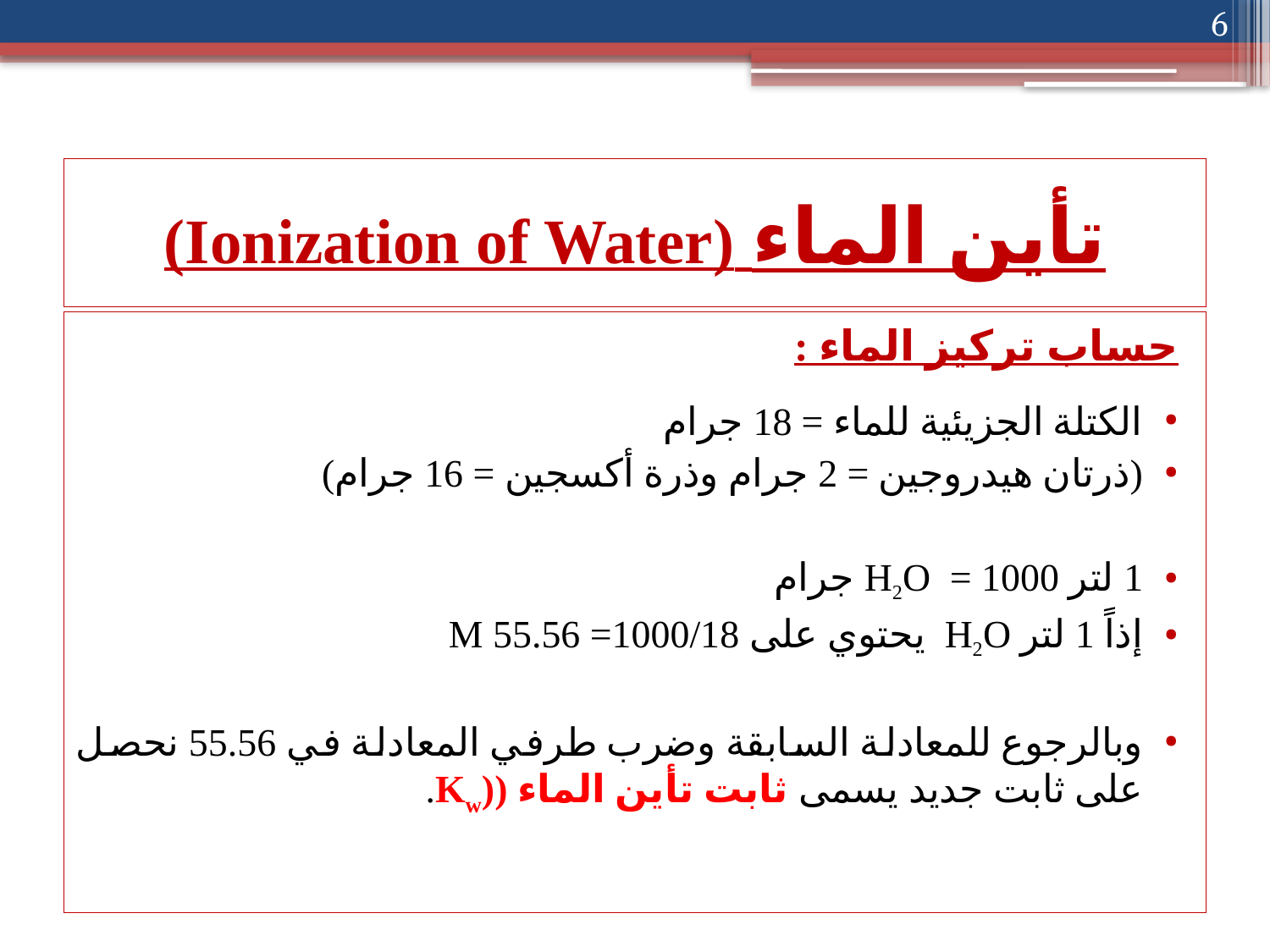

6
# تأين الماء (Ionization of Water)
حساب تركيز الماء :

الكتلة الجزيئية للماء = 18 جرام
(ذرتان هيدروجين = 2 جرام وذرة أكسجين = 16 جرام)

1 لتر H2O  = 1000 جرام
إذاً 1 لتر H2O  يحتوي على 1000/18= 55.56 M

وبالرجوع للمعادلة السابقة وضرب طرفي المعادلة في 55.56 نحصل على ثابت جديد يسمى ثابت تأين الماء ((Kw.